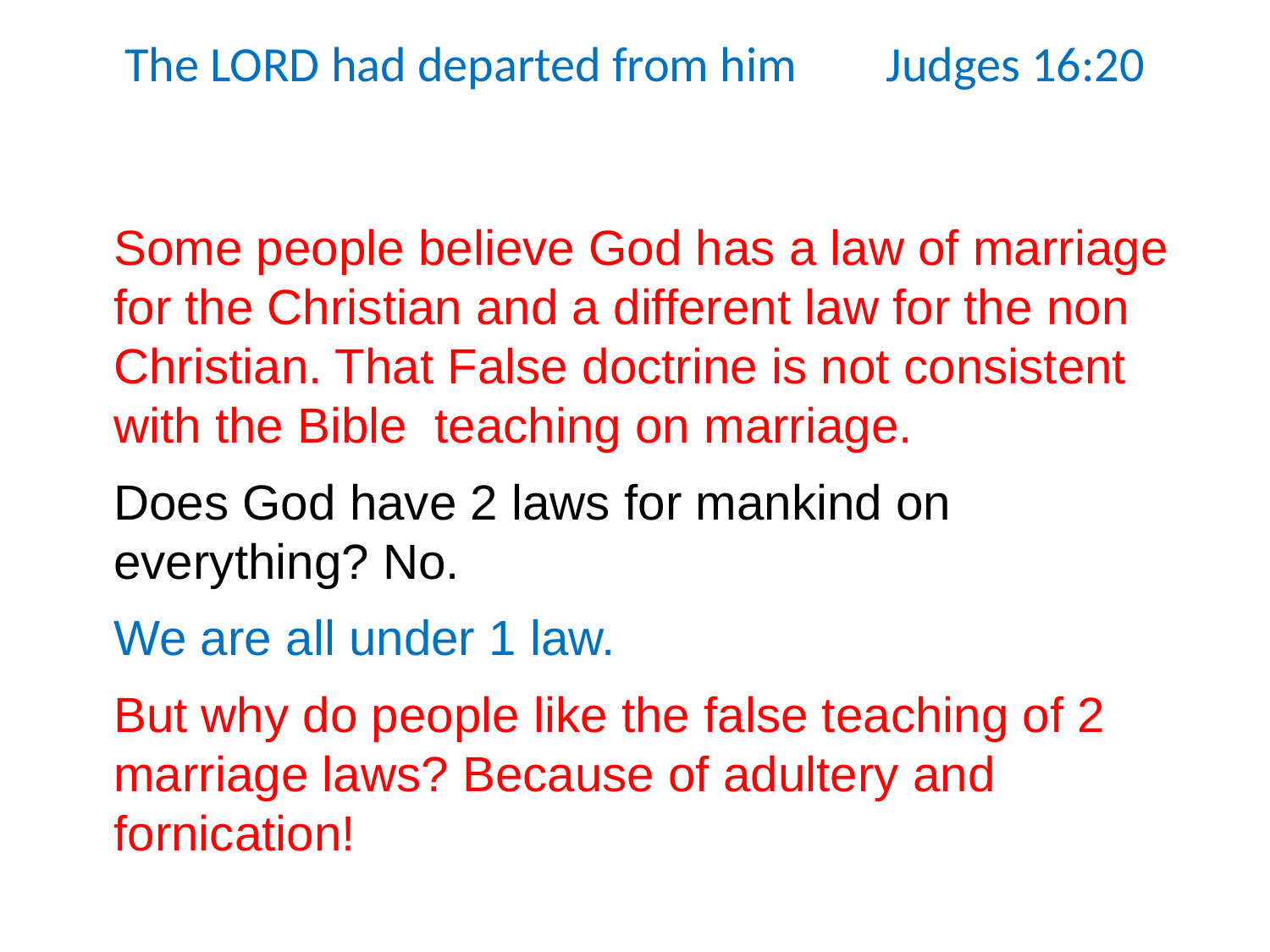

The LORD had departed from him        Judges 16:20
Some people believe God has a law of marriage for the Christian and a different law for the non Christian. That False doctrine is not consistent with the Bible  teaching on marriage.
Does God have 2 laws for mankind on everything? No.
We are all under 1 law.
But why do people like the false teaching of 2 marriage laws? Because of adultery and fornication!